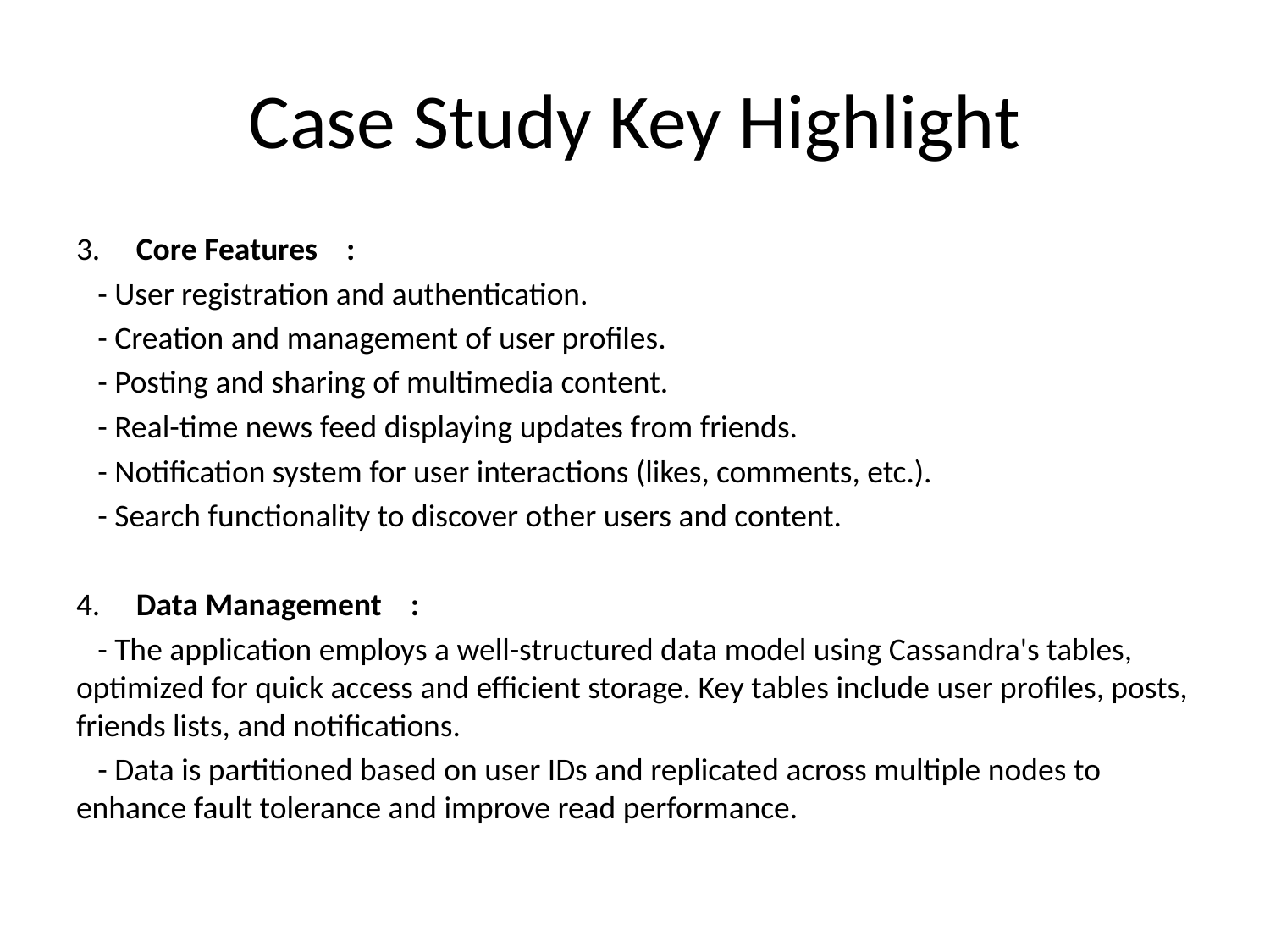

# Case Study Key Highlight
3.     Core Features    :
   - User registration and authentication.
   - Creation and management of user profiles.
   - Posting and sharing of multimedia content.
   - Real-time news feed displaying updates from friends.
   - Notification system for user interactions (likes, comments, etc.).
   - Search functionality to discover other users and content.

4.     Data Management    :
   - The application employs a well-structured data model using Cassandra's tables, optimized for quick access and efficient storage. Key tables include user profiles, posts, friends lists, and notifications.
   - Data is partitioned based on user IDs and replicated across multiple nodes to enhance fault tolerance and improve read performance.